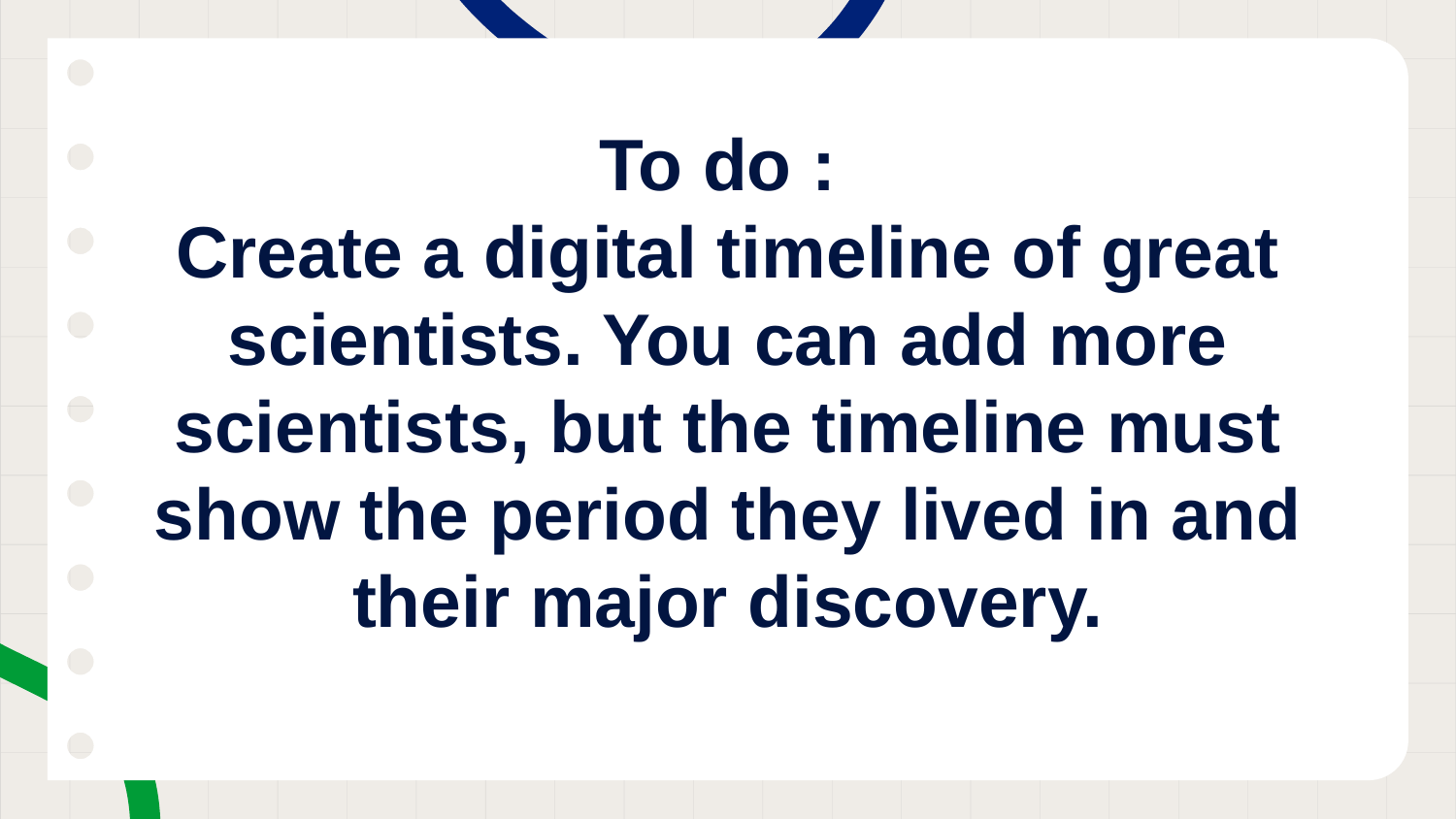

To do :
Create a digital timeline of great scientists. You can add more scientists, but the timeline must show the period they lived in and their major discovery.